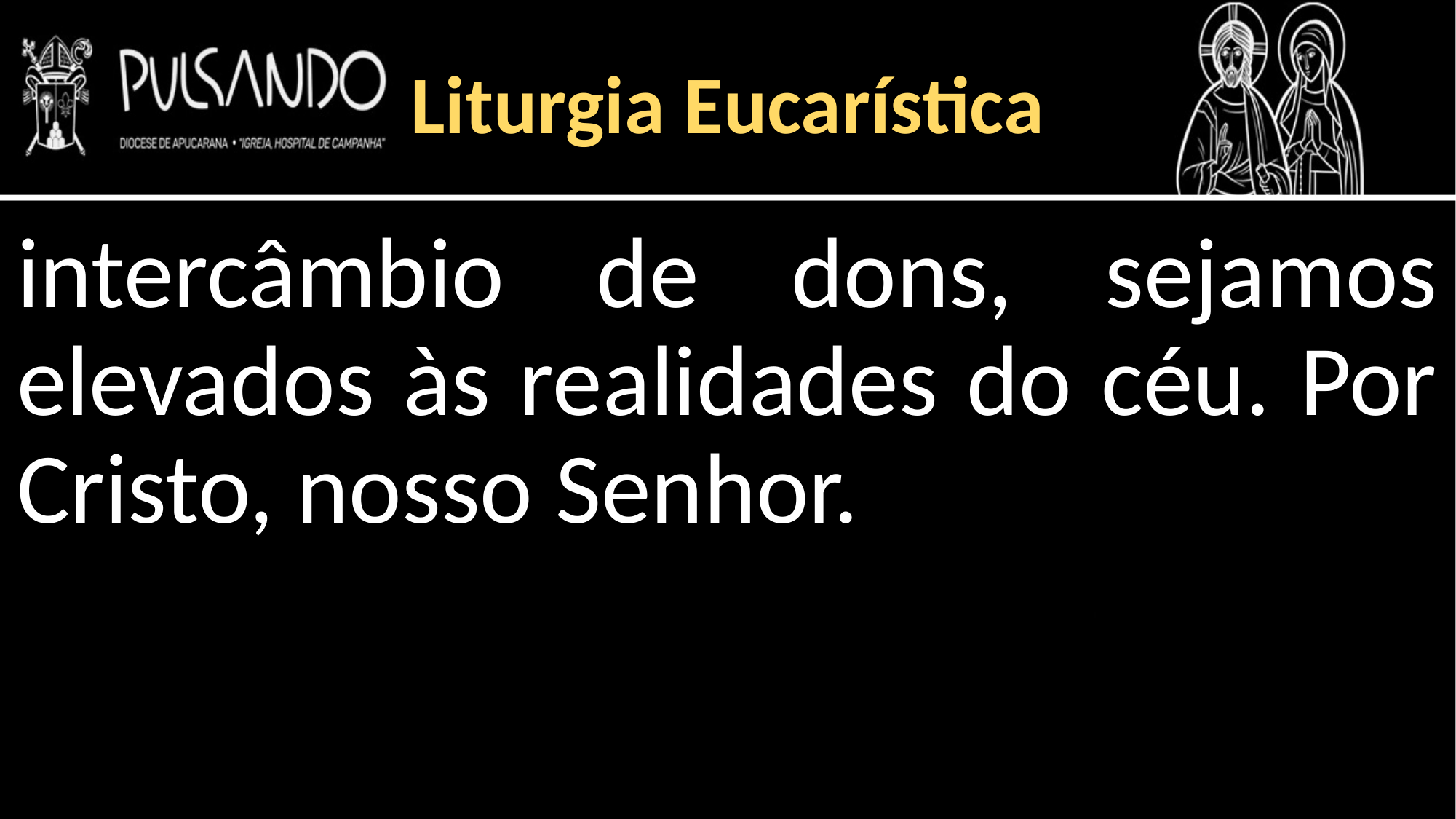

Liturgia Eucarística
intercâmbio de dons, sejamos elevados às realidades do céu. Por Cristo, nosso Senhor.